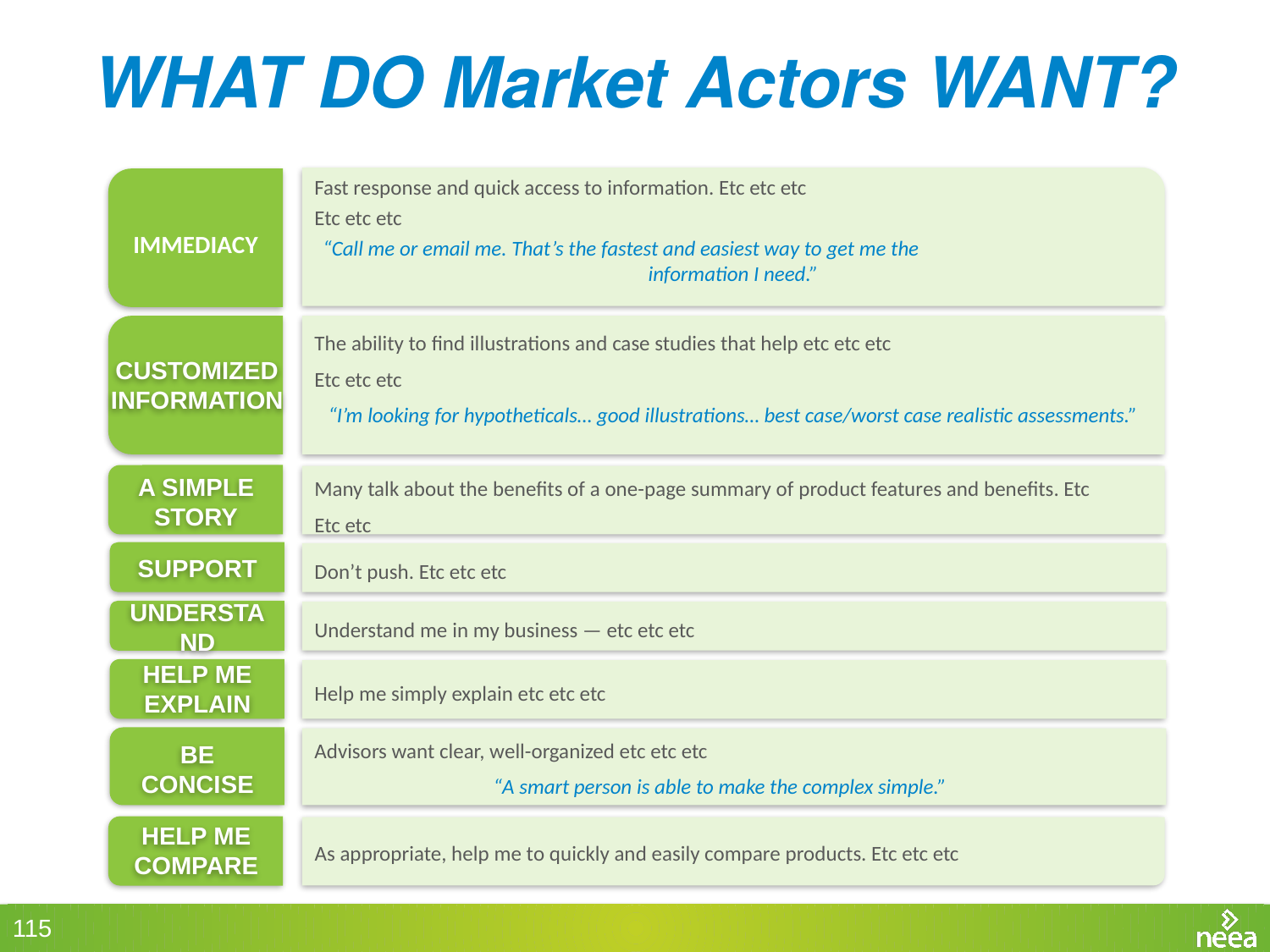

# WHAT DO Market Actors WANT?

Fast response and quick access to information. Etc etc etc
Etc etc etc
“Call me or email me. That’s the fastest and easiest way to get me the                                               information I need.”

IMMEDIACY

CUSTOMIZED INFORMATION
The ability to find illustrations and case studies that help etc etc etc
Etc etc etc
“I’m looking for hypotheticals… good illustrations… best case/worst case realistic assessments.”

A SIMPLE STORY
Many talk about the benefits of a one-page summary of product features and benefits. Etc
Etc etc

SUPPORT
Don’t push. Etc etc etc

UNDERSTAND
Understand me in my business — etc etc etc

HELP ME EXPLAIN
Help me simply explain etc etc etc

BE CONCISE
Advisors want clear, well-organized etc etc etc
“A smart person is able to make the complex simple.”

HELP ME COMPARE
As appropriate, help me to quickly and easily compare products. Etc etc etc